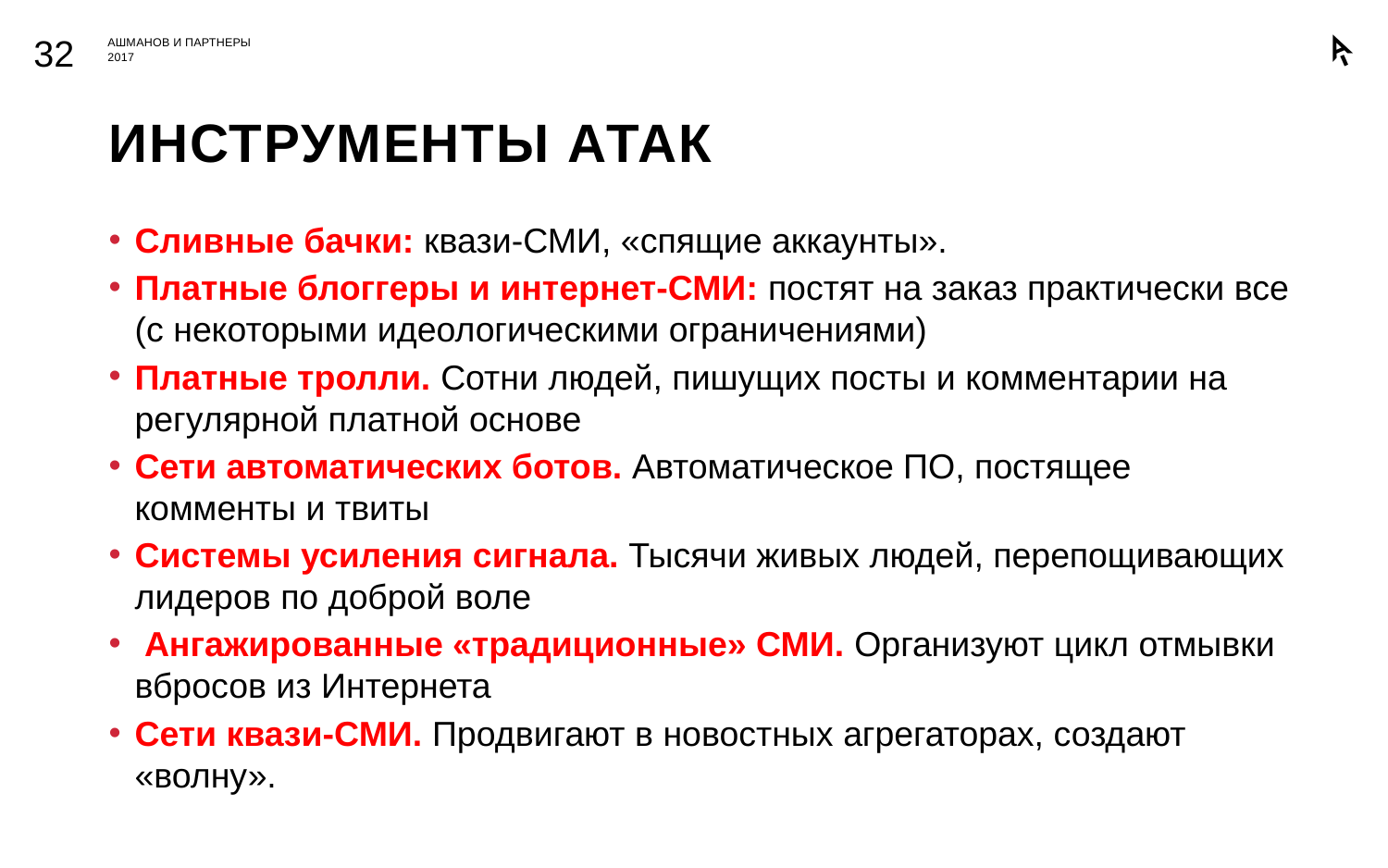

32
# Инструменты атак
Сливные бачки: квази-СМИ, «спящие аккаунты».
Платные блоггеры и интернет-СМИ: постят на заказ практически все (с некоторыми идеологическими ограничениями)
Платные тролли. Сотни людей, пишущих посты и комментарии на регулярной платной основе
Сети автоматических ботов. Автоматическое ПО, постящее комменты и твиты
Системы усиления сигнала. Тысячи живых людей, перепощивающих лидеров по доброй воле
 Ангажированные «традиционные» СМИ. Организуют цикл отмывки вбросов из Интернета
Сети квази-СМИ. Продвигают в новостных агрегаторах, создают «волну».